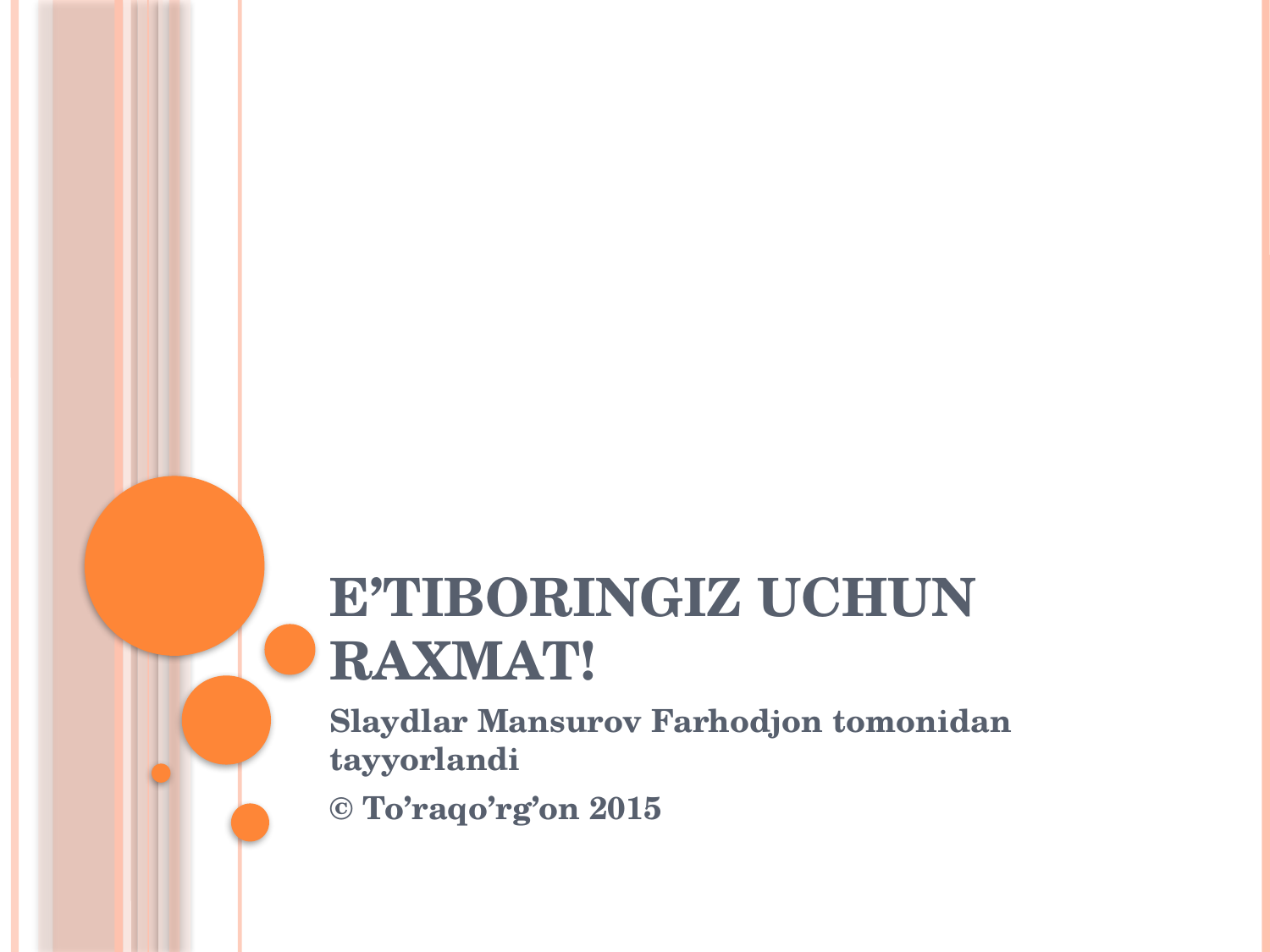

# E’tiboringiz uchun raxmat!
Slaydlar Mansurov Farhodjon tomonidan tayyorlandi
© To’raqo’rg’on 2015